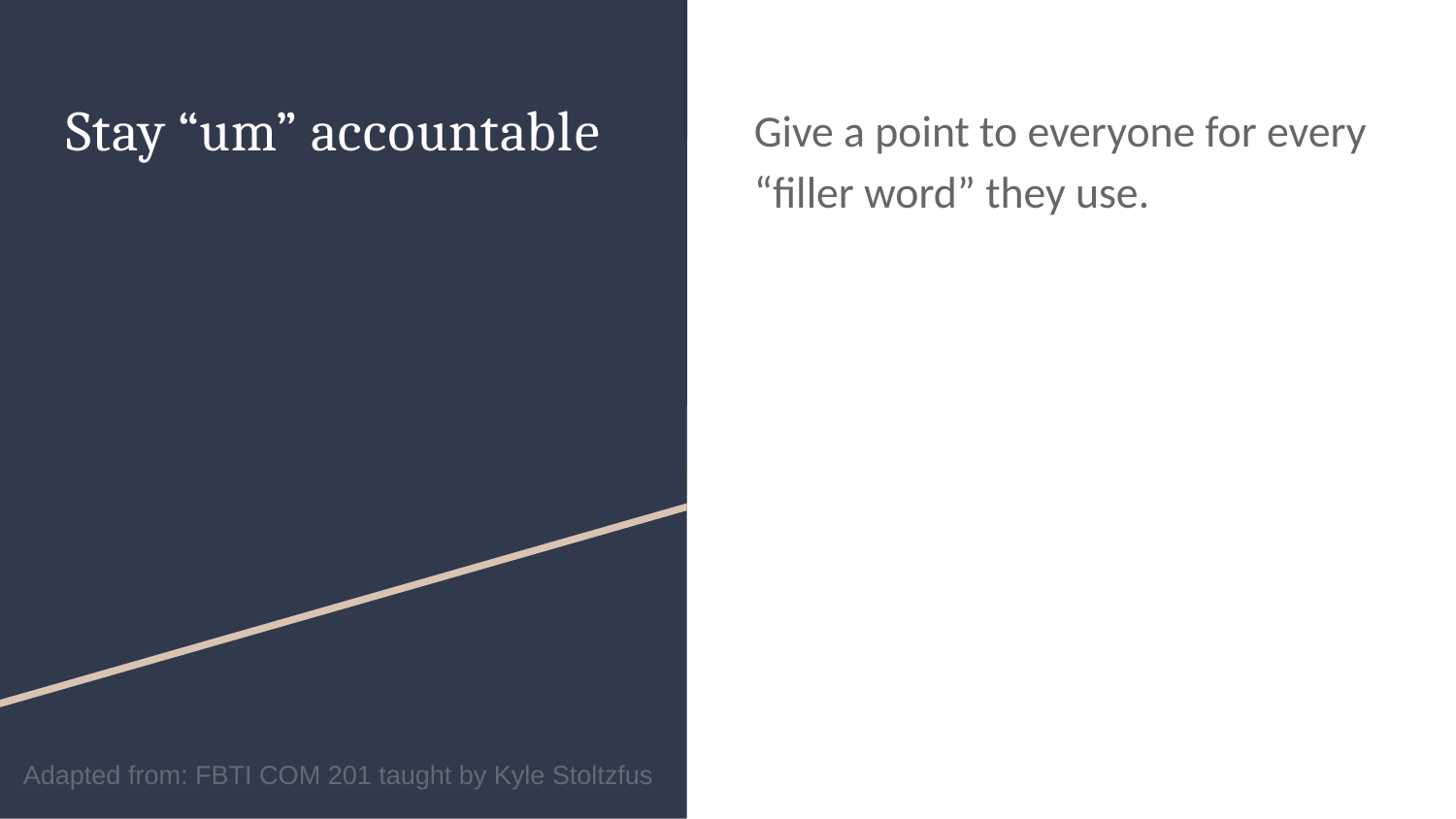

# Stay “um” accountable
Give a point to everyone for every “filler word” they use.